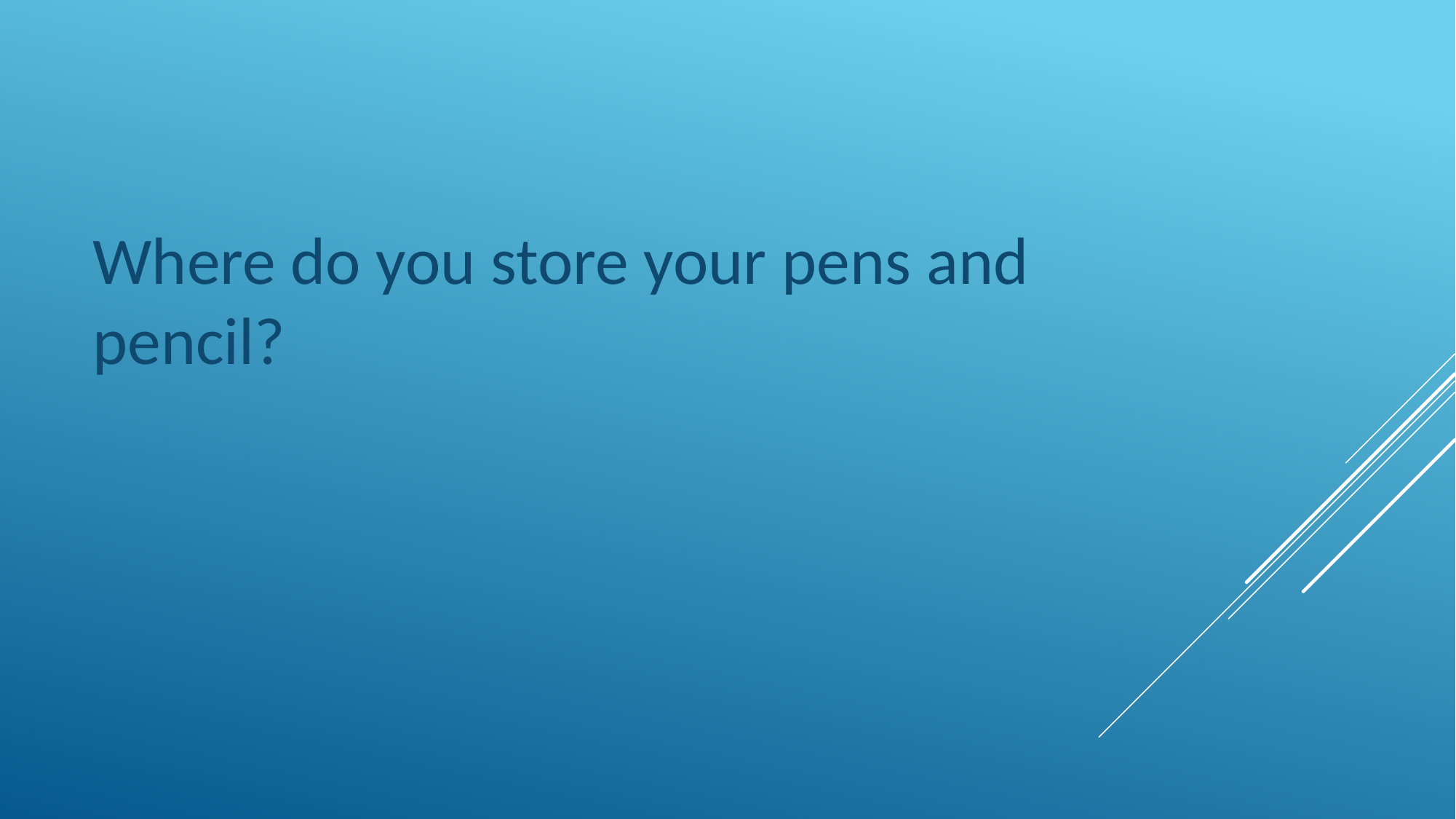

Where do you store your pens and pencil?